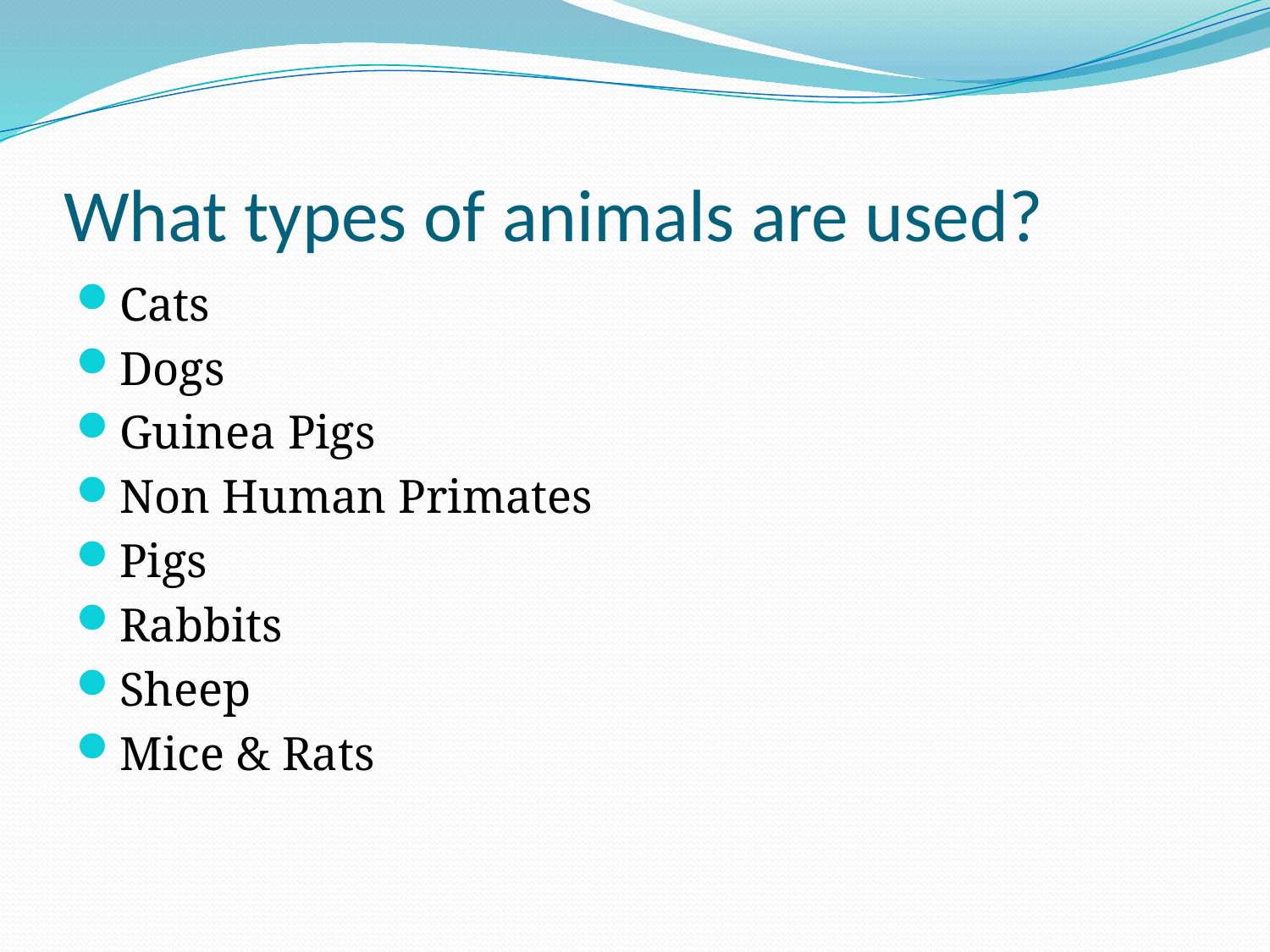

# What types of animals are used?
Cats
Dogs
Guinea Pigs
Non Human Primates
Pigs
Rabbits
Sheep
Mice & Rats